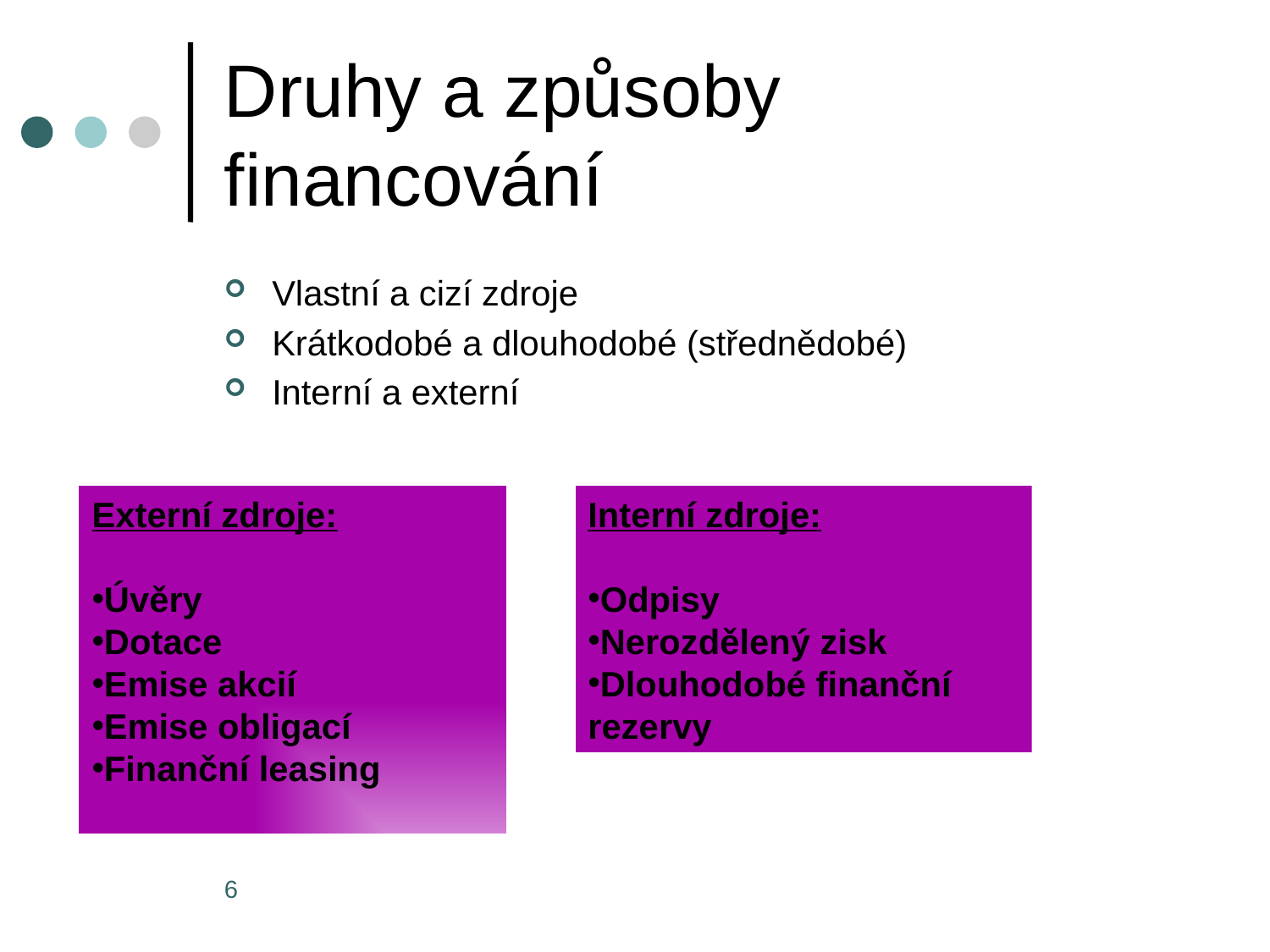

# Druhy a způsoby financování
Vlastní a cizí zdroje
Krátkodobé a dlouhodobé (střednědobé)
Interní a externí

Externí zdroje:

Úvěry
Dotace
Emise akcií
Emise obligací
Finanční leasing

Interní zdroje:

Odpisy
Nerozdělený zisk
Dlouhodobé finanční rezervy
6